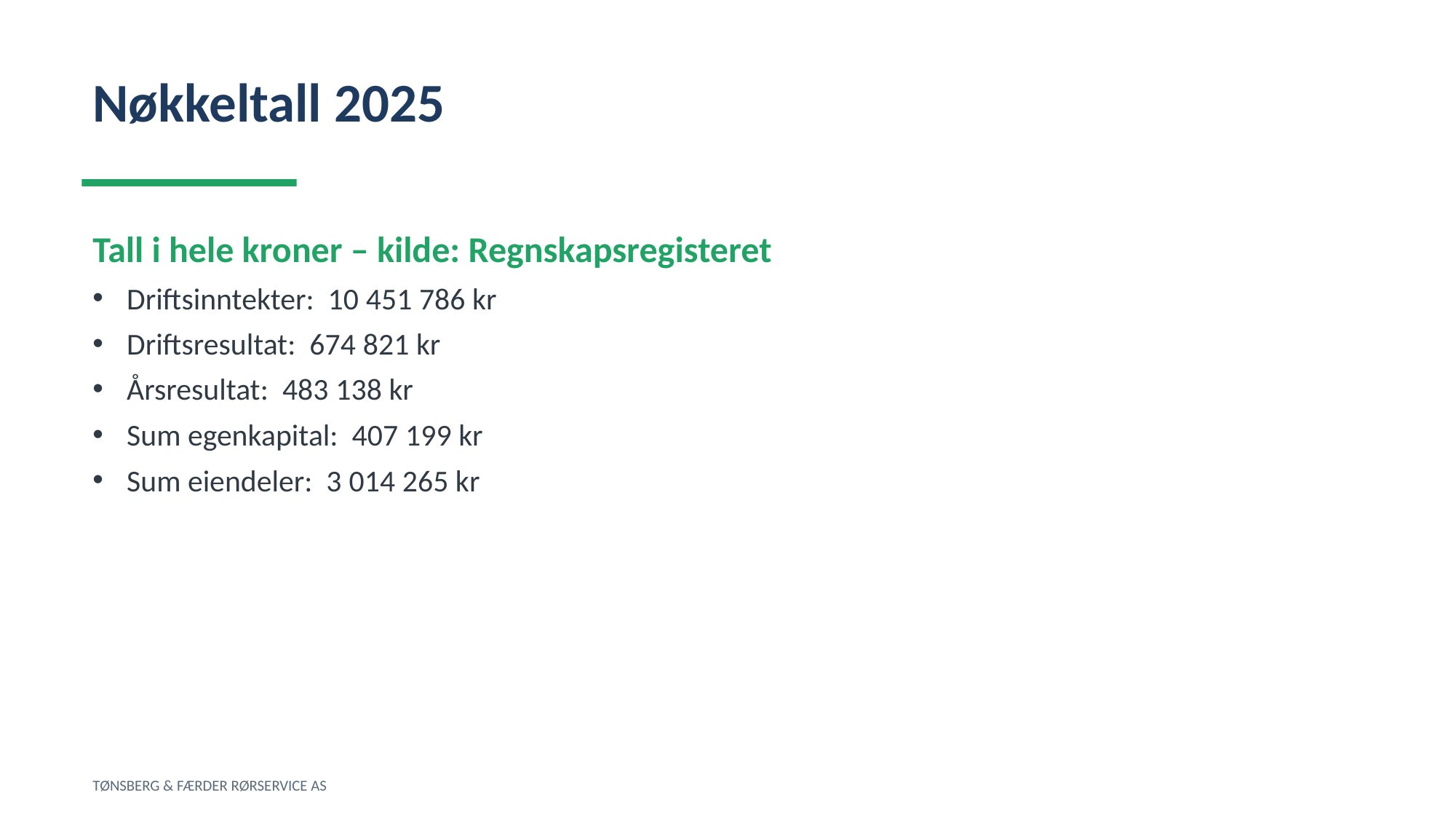

Nøkkeltall 2025

Tall i hele kroner – kilde: Regnskapsregisteret
Driftsinntekter:  10 451 786 kr
Driftsresultat:  674 821 kr
Årsresultat:  483 138 kr
Sum egenkapital:  407 199 kr
Sum eiendeler:  3 014 265 kr
TØNSBERG & FÆRDER RØRSERVICE AS